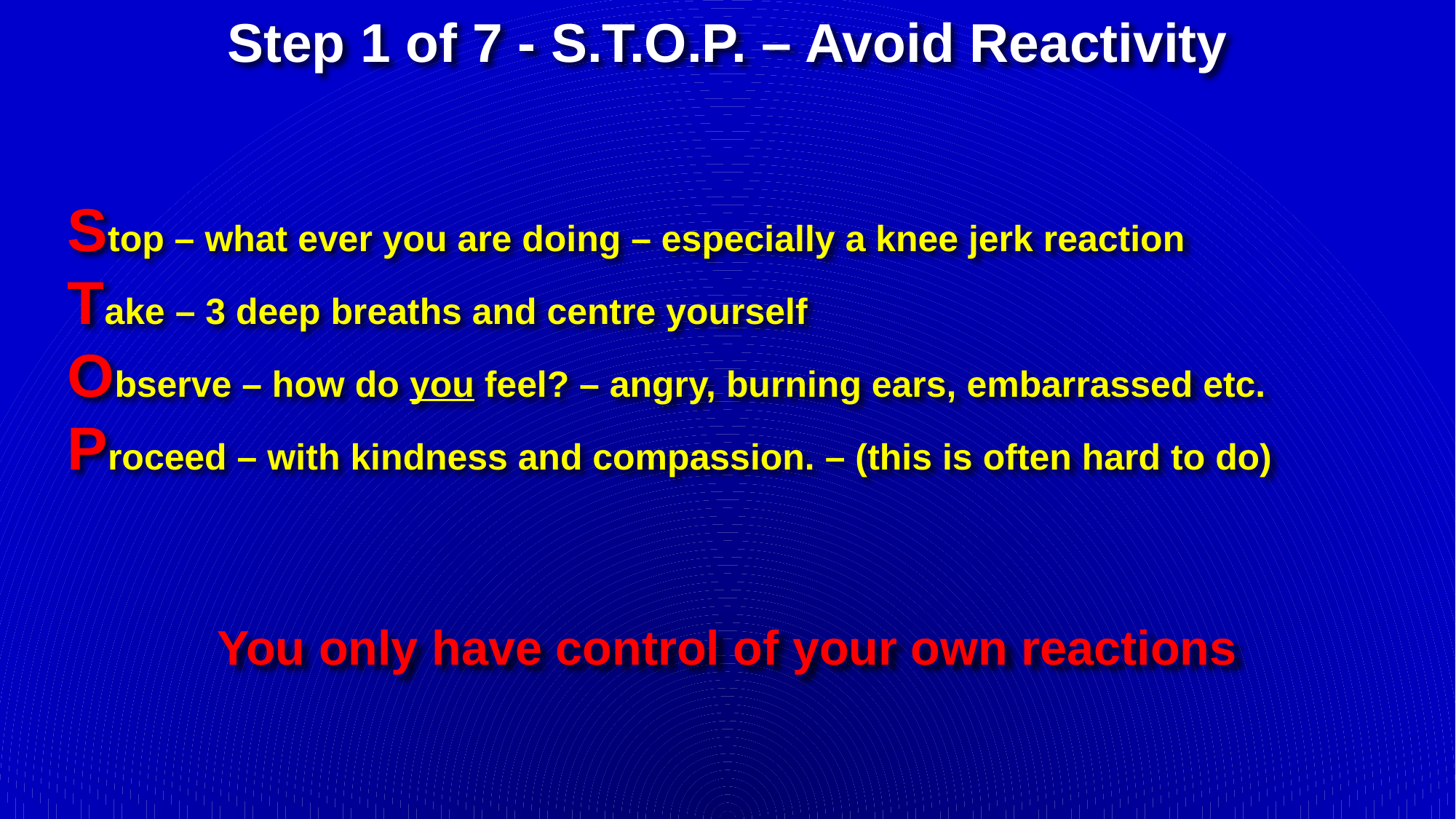

# Step 1 of 7 - S.T.O.P. – Avoid Reactivity
Stop – what ever you are doing – especially a knee jerk reaction
Take – 3 deep breaths and centre yourself
Observe – how do you feel? – angry, burning ears, embarrassed etc.
Proceed – with kindness and compassion. – (this is often hard to do)

You only have control of your own reactions